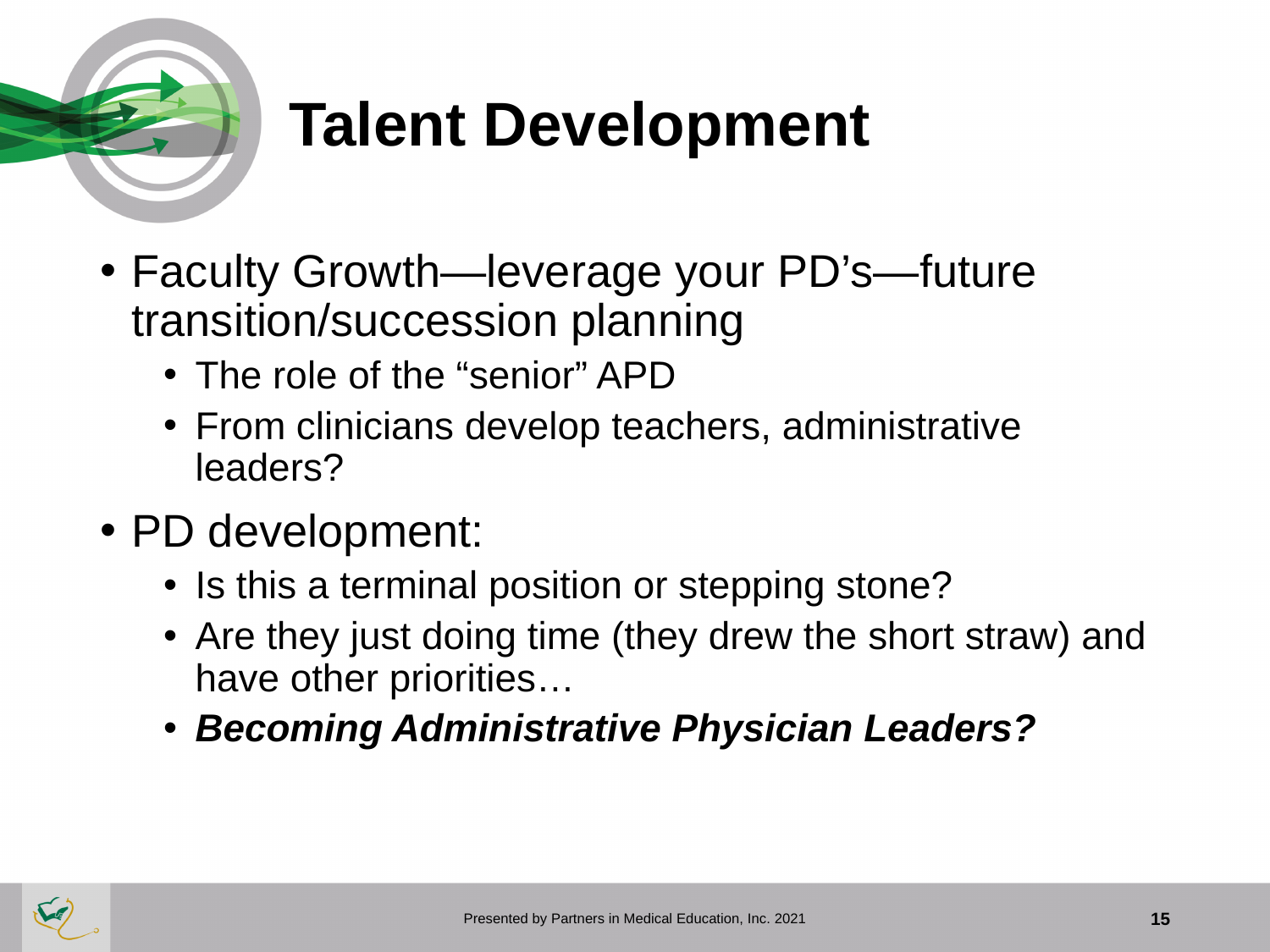

# Talent Development
Faculty Growth—leverage your PD’s—future transition/succession planning
The role of the “senior” APD
From clinicians develop teachers, administrative leaders?
PD development:
Is this a terminal position or stepping stone?
Are they just doing time (they drew the short straw) and have other priorities…
Becoming Administrative Physician Leaders?

Presented by Partners in Medical Education, Inc. 2021
15